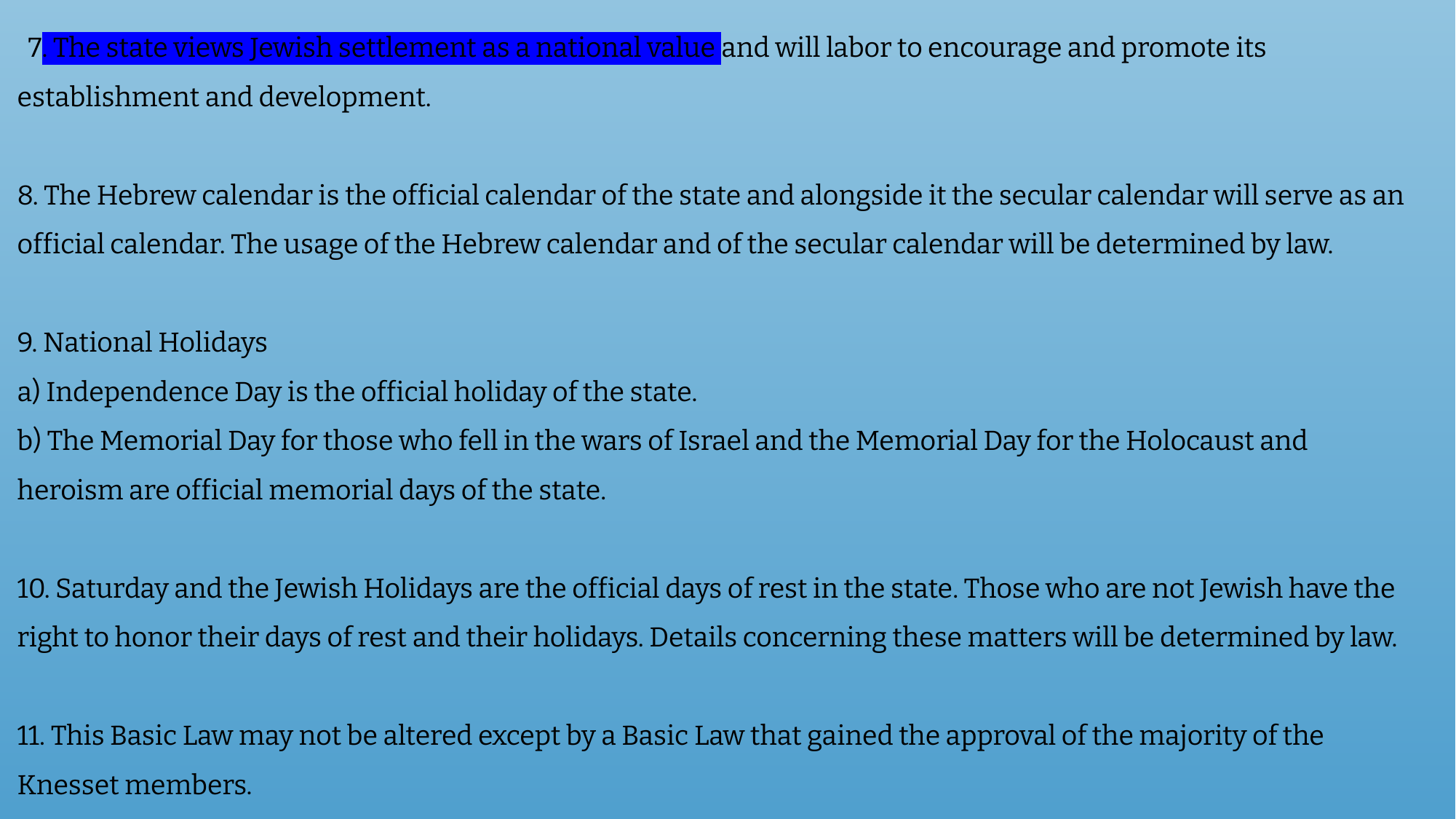

7. The state views Jewish settlement as a national value and will labor to encourage and promote its establishment and development.

8. The Hebrew calendar is the official calendar of the state and alongside it the secular calendar will serve as an official calendar. The usage of the Hebrew calendar and of the secular calendar will be determined by law.

9. National Holidays
a) Independence Day is the official holiday of the state.
b) The Memorial Day for those who fell in the wars of Israel and the Memorial Day for the Holocaust and heroism are official memorial days of the state.

10. Saturday and the Jewish Holidays are the official days of rest in the state. Those who are not Jewish have the right to honor their days of rest and their holidays. Details concerning these matters will be determined by law.

11. This Basic Law may not be altered except by a Basic Law that gained the approval of the majority of the Knesset members.